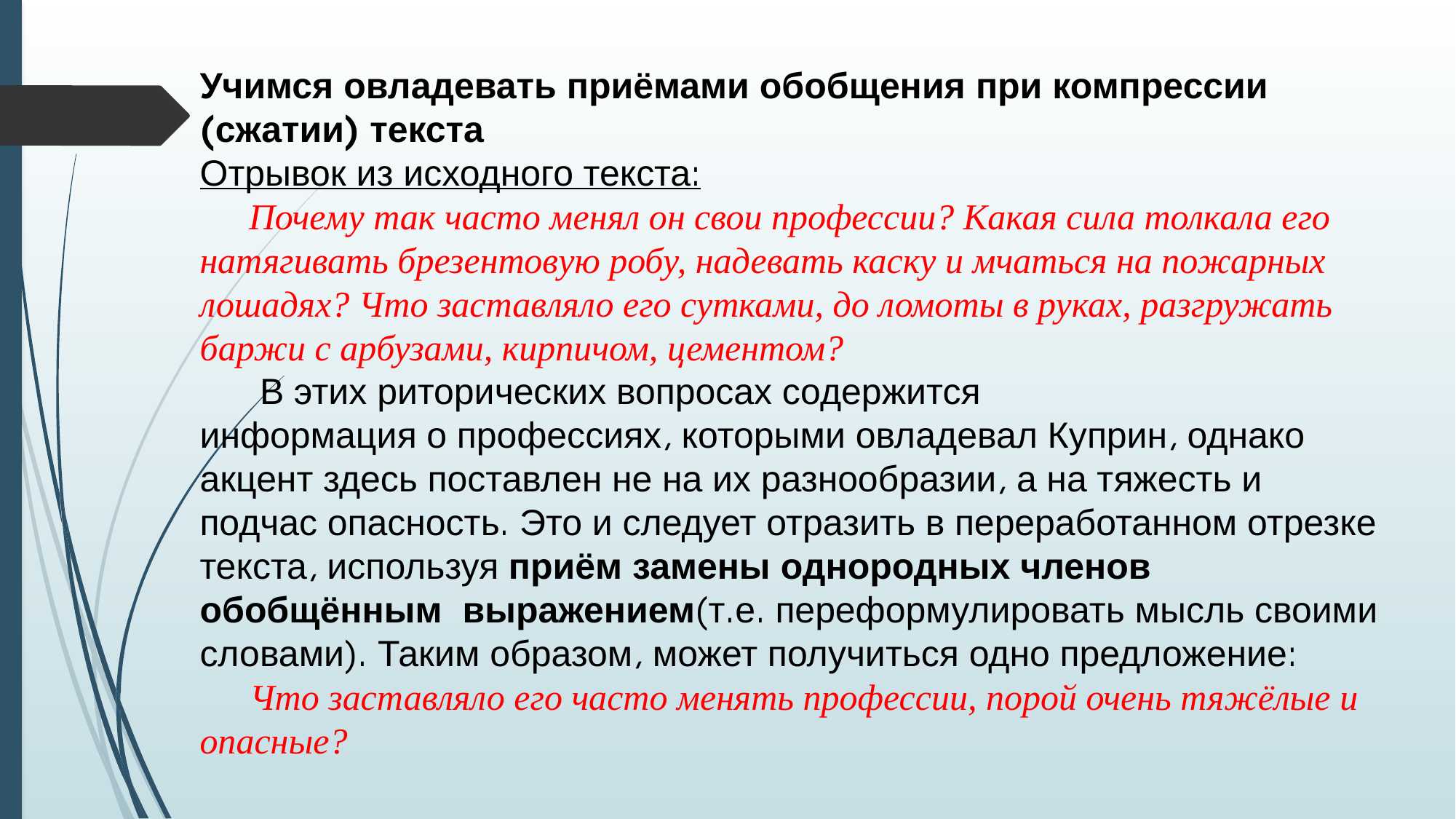

Учимся овладевать приёмами обобщения при компрессии (сжатии) текста
Отрывок из исходного текста:
     Почему так часто менял он свои профессии? Какая сила толкала его натягивать брезентовую робу, надевать каску и мчаться на пожарных лошадях? Что заставляло его сутками, до ломоты в руках, разгружать баржи с арбузами, кирпичом, цементом?
      В этих риторических вопросах содержится
информация о профессиях, которыми овладевал Куприн, однако акцент здесь поставлен не на их разнообразии, а на тяжесть и подчас опасность. Это и следует отразить в переработанном отрезке текста, используя приём замены однородных членов обобщённым  выражением(т.е. переформулировать мысль своими словами). Таким образом, может получиться одно предложение:
     Что заставляло его часто менять профессии, порой очень тяжёлые и опасные?